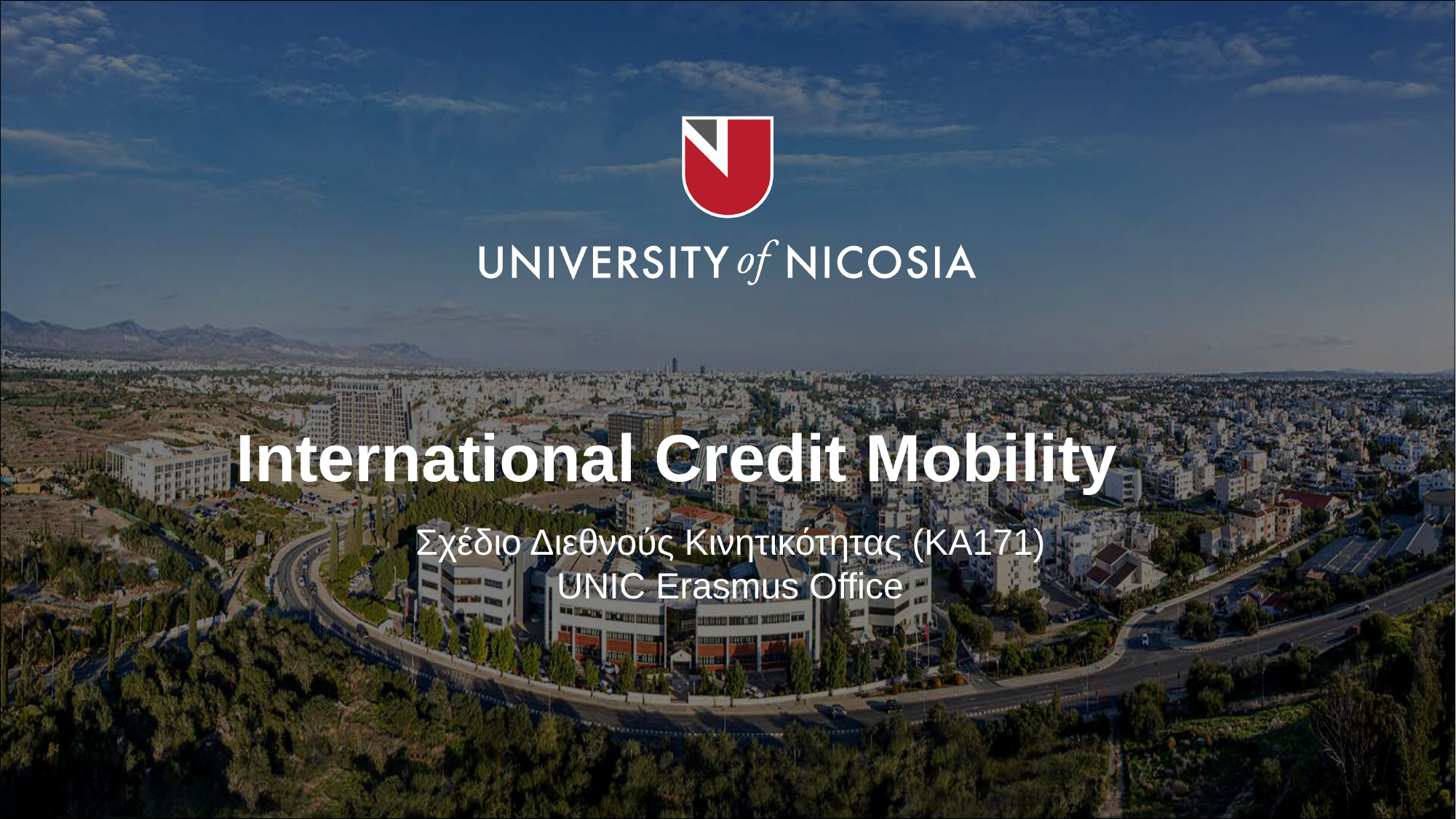

# International Credit Mobility
Σχέδιο Διεθνούς Κινητικότητας (KA171)
UNIC Erasmus Office